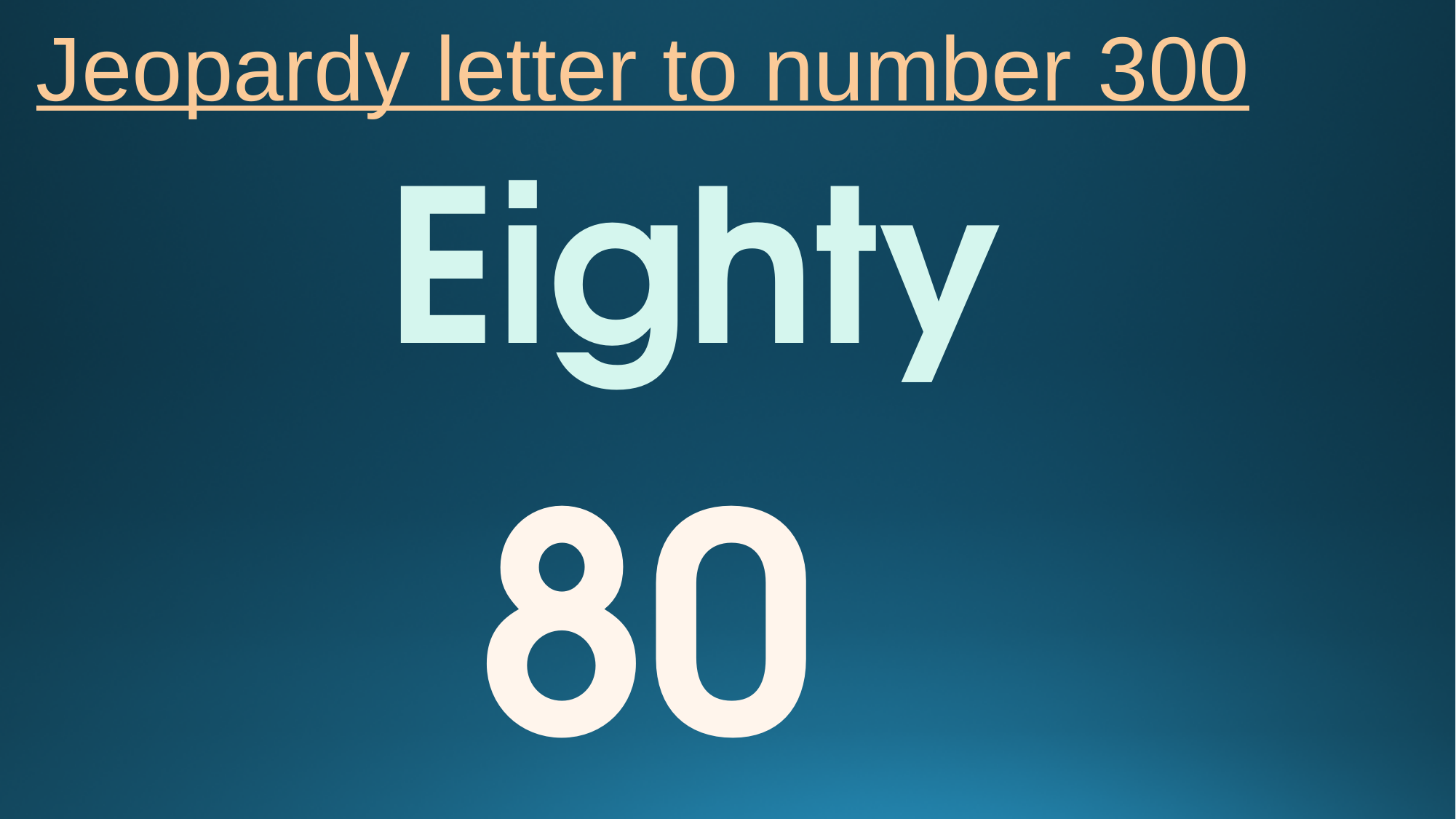

# Jeopardy letter to number 300
Eighty
80